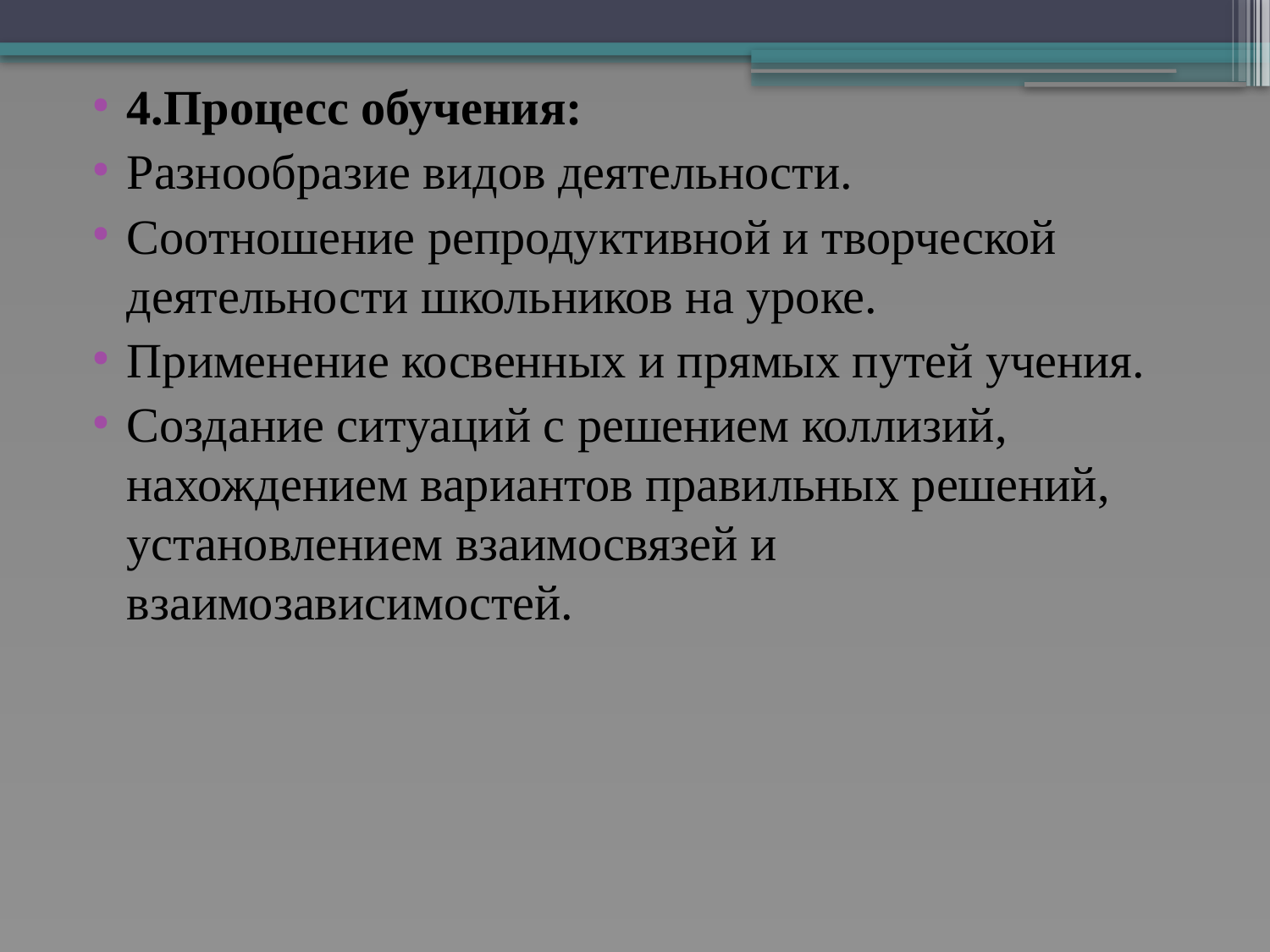

4.Процесс обучения:
Разнообразие видов деятельности.
Соотношение репродуктивной и творческой деятельности школьников на уроке.
Применение косвенных и прямых путей учения.
Создание ситуаций с решением коллизий, нахождением вариантов правильных решений, установлением взаимосвязей и взаимозависимостей.